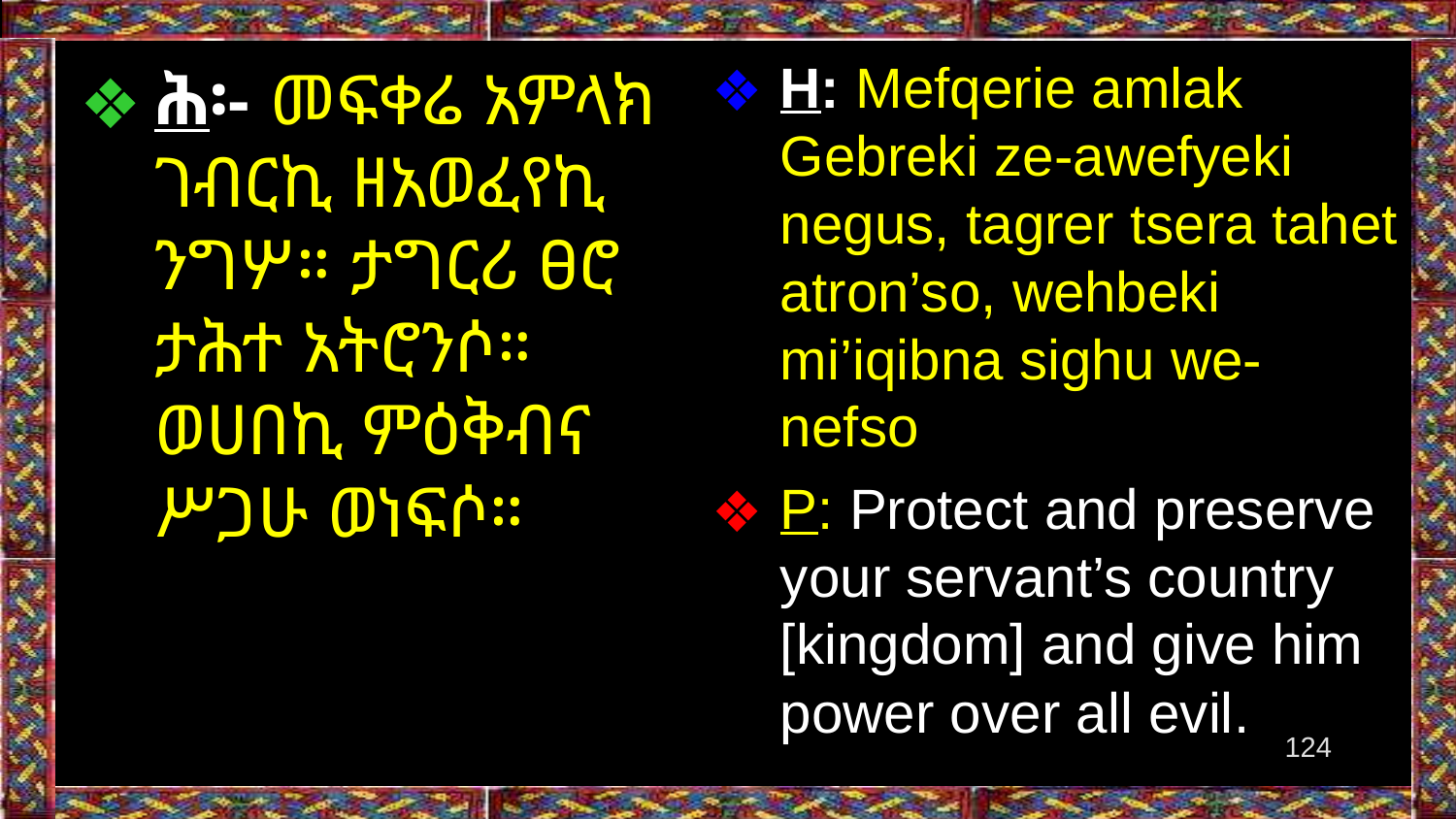

H: Mefqerie amlak Gebreki ze-awefyeki negus, tagrer tsera tahet atron’so, wehbeki mi’iqibna sighu we-nefso
P: Protect and preserve your servant’s country [kingdom] and give him power over all evil.
ሕ፡- መፍቀሬ አምላክ ገብርኪ ዘአወፈየኪ ንግሦ። ታግርሪ ፀሮ ታሕተ አትሮንሶ። ወሀበኪ ምዕቅብና ሥጋሁ ወነፍሶ።

124